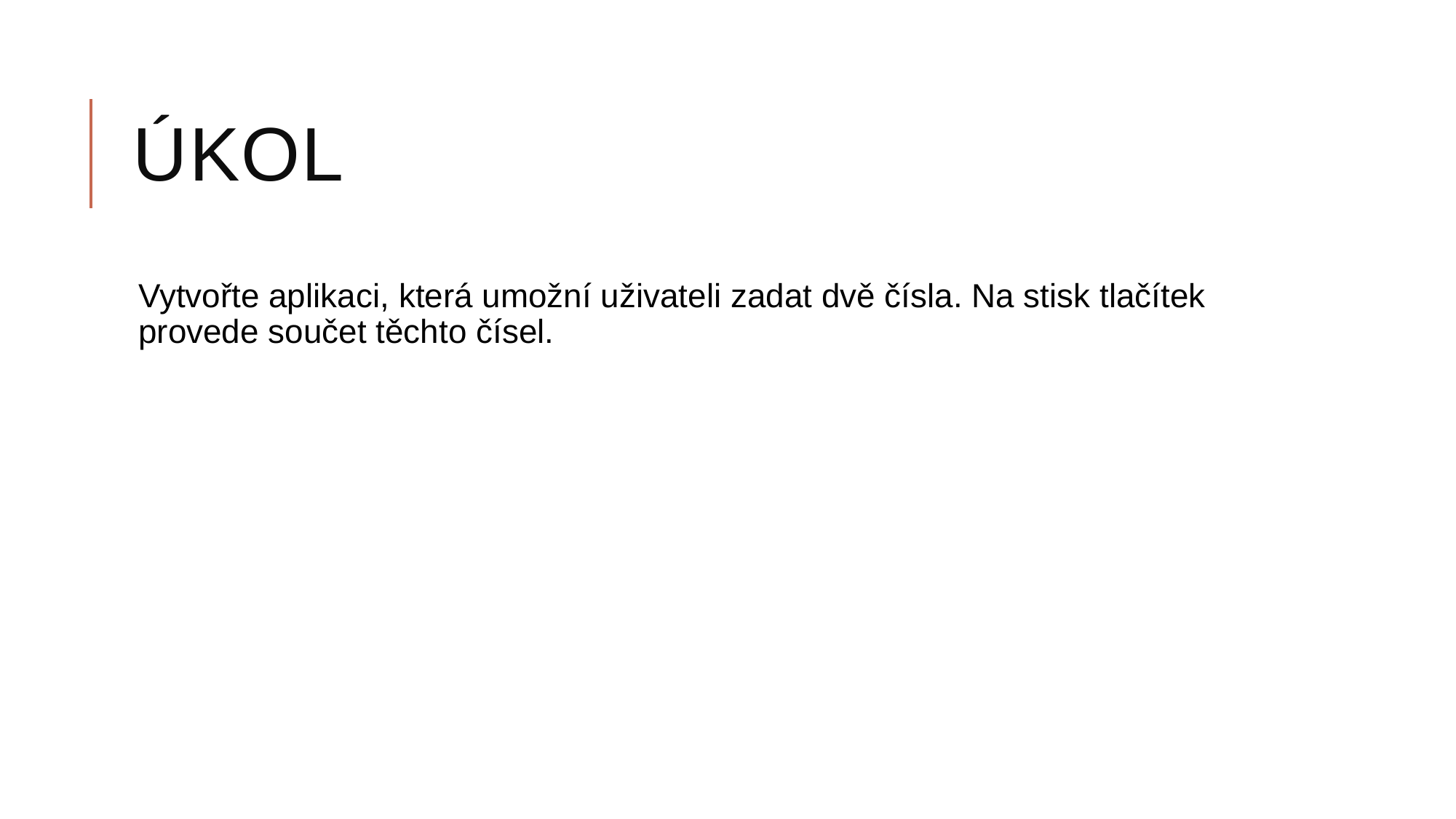

# Úkol
Vytvořte aplikaci, která umožní uživateli zadat dvě čísla. Na stisk tlačítek provede součet těchto čísel.